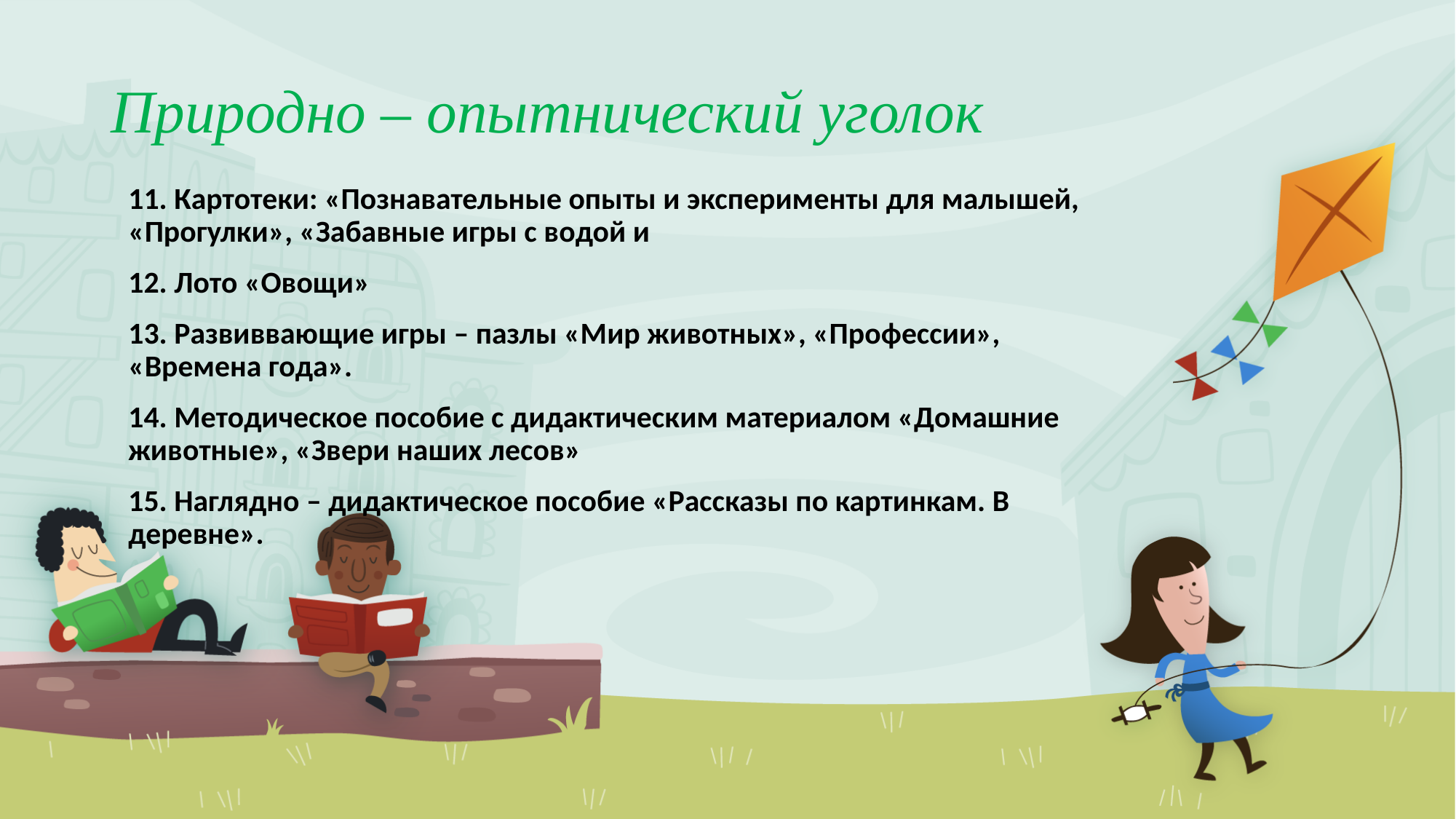

# Природно – опытнический уголок
11. Картотеки: «Познавательные опыты и эксперименты для малышей, «Прогулки», «Забавные игры с водой и
12. Лото «Овощи»
13. Развиввающие игры – пазлы «Мир животных», «Профессии», «Времена года».
14. Методическое пособие с дидактическим материалом «Домашние животные», «Звери наших лесов»
15. Наглядно – дидактическое пособие «Рассказы по картинкам. В деревне».